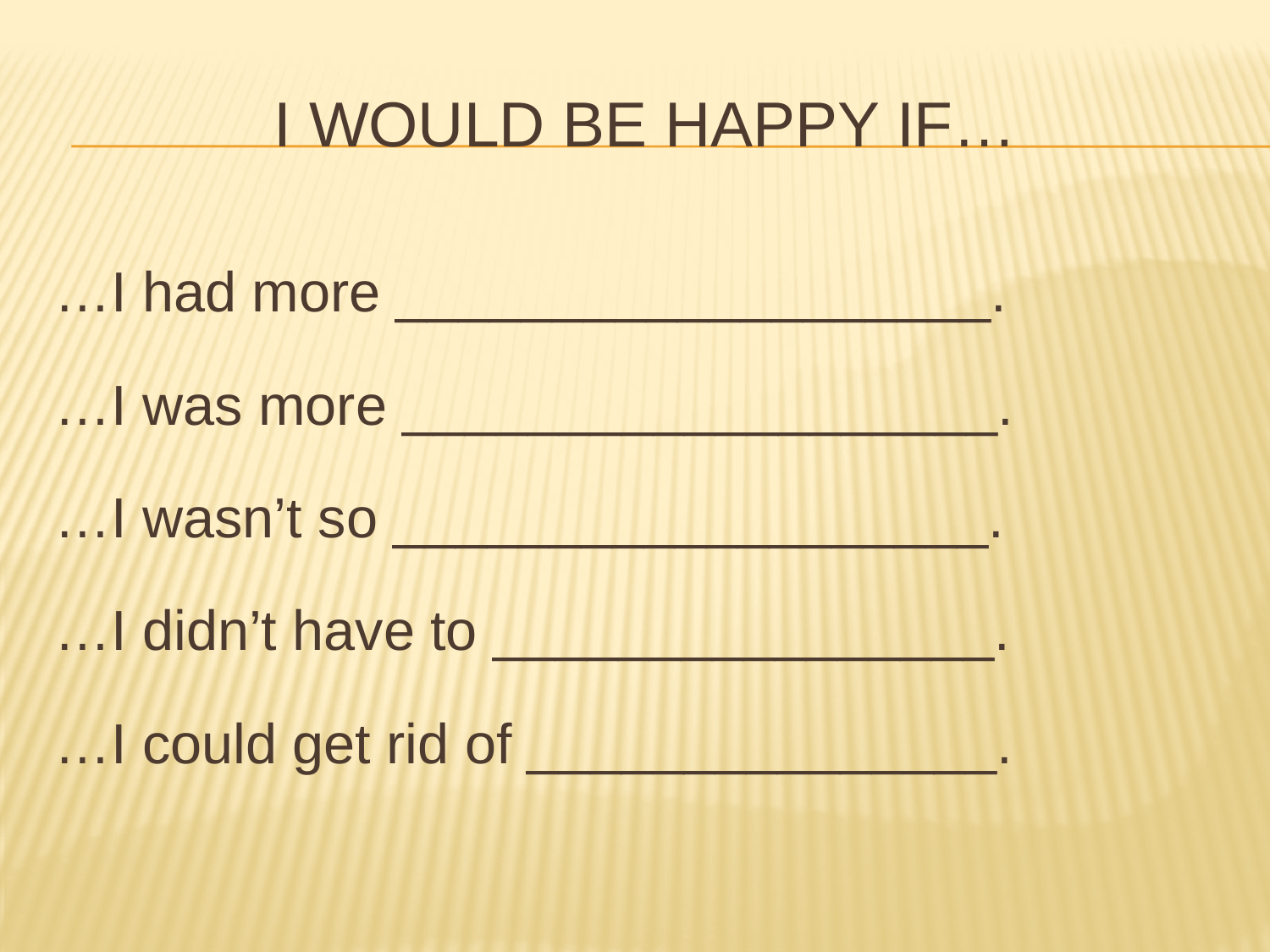

# I would be happy if…
…I had more ___________________.
…I was more ___________________.
…I wasn’t so ___________________.
…I didn’t have to ________________.
…I could get rid of _______________.